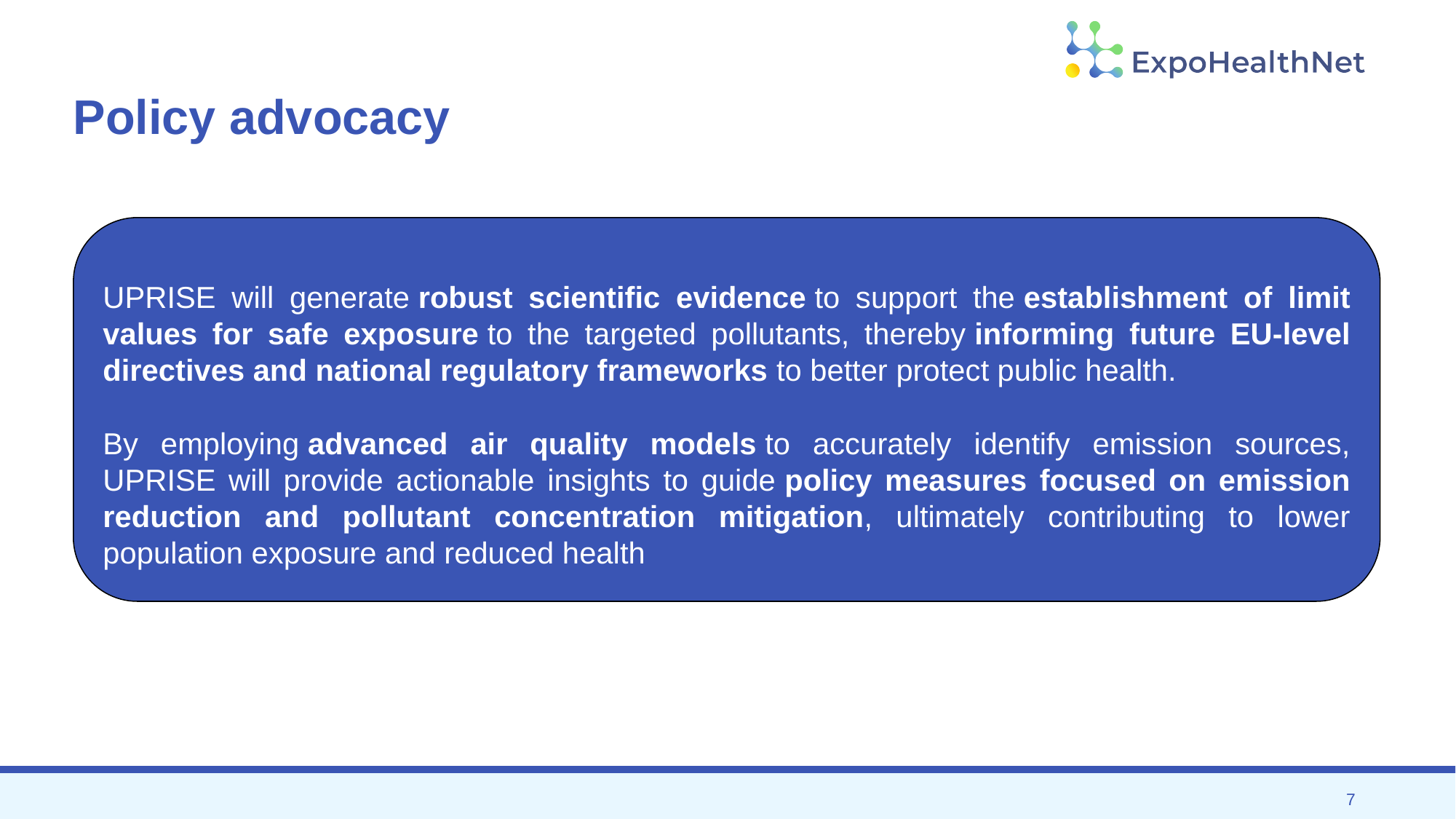

# Policy advocacy

UPRISE will generate robust scientific evidence to support the establishment of limit values for safe exposure to the targeted pollutants, thereby informing future EU-level directives and national regulatory frameworks to better protect public health.

By employing advanced air quality models to accurately identify emission sources, UPRISE will provide actionable insights to guide policy measures focused on emission reduction and pollutant concentration mitigation, ultimately contributing to lower population exposure and reduced health risks.
7